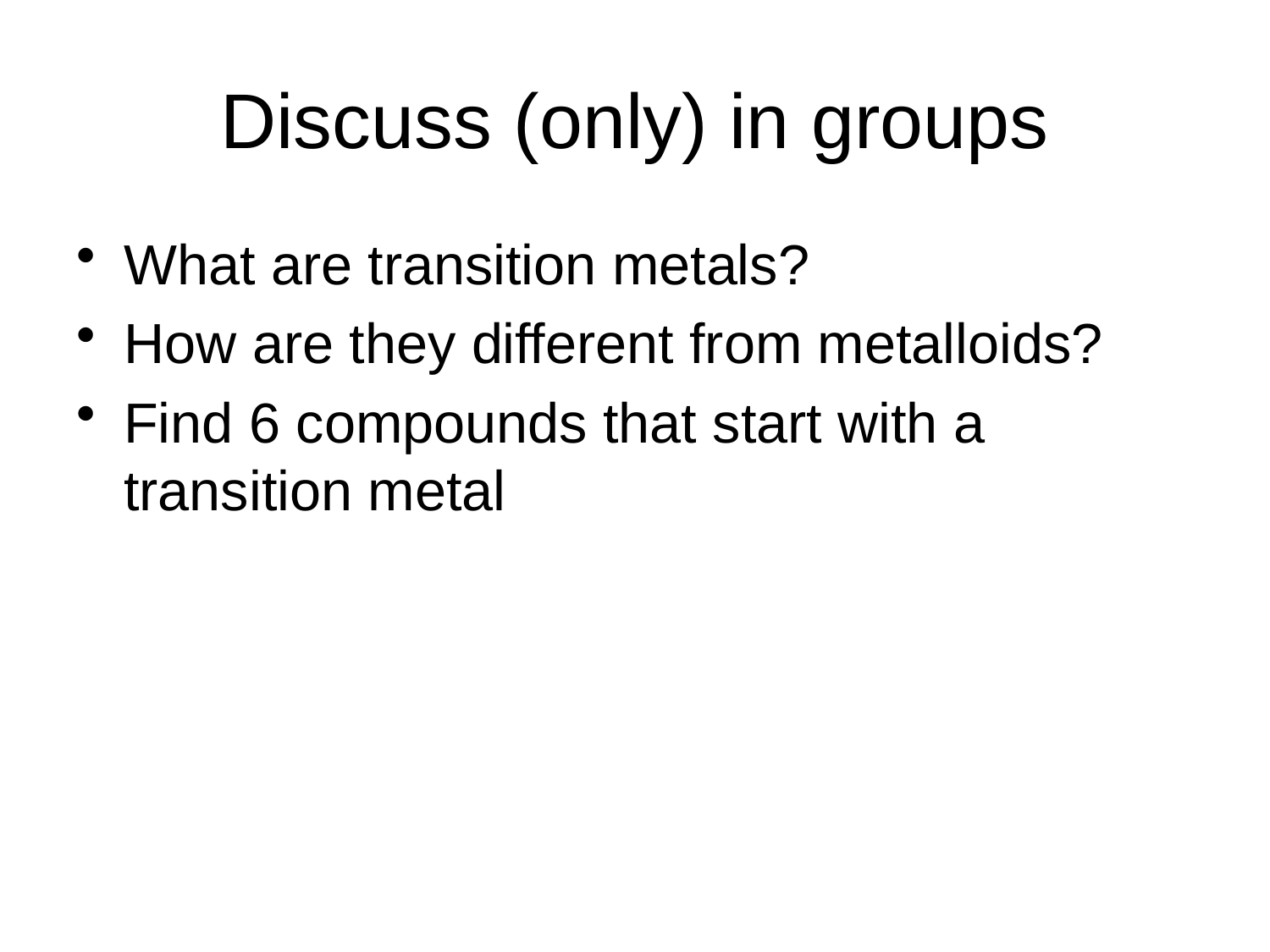

# Discuss (only) in groups
What are transition metals?
How are they different from metalloids?
Find 6 compounds that start with a transition metal